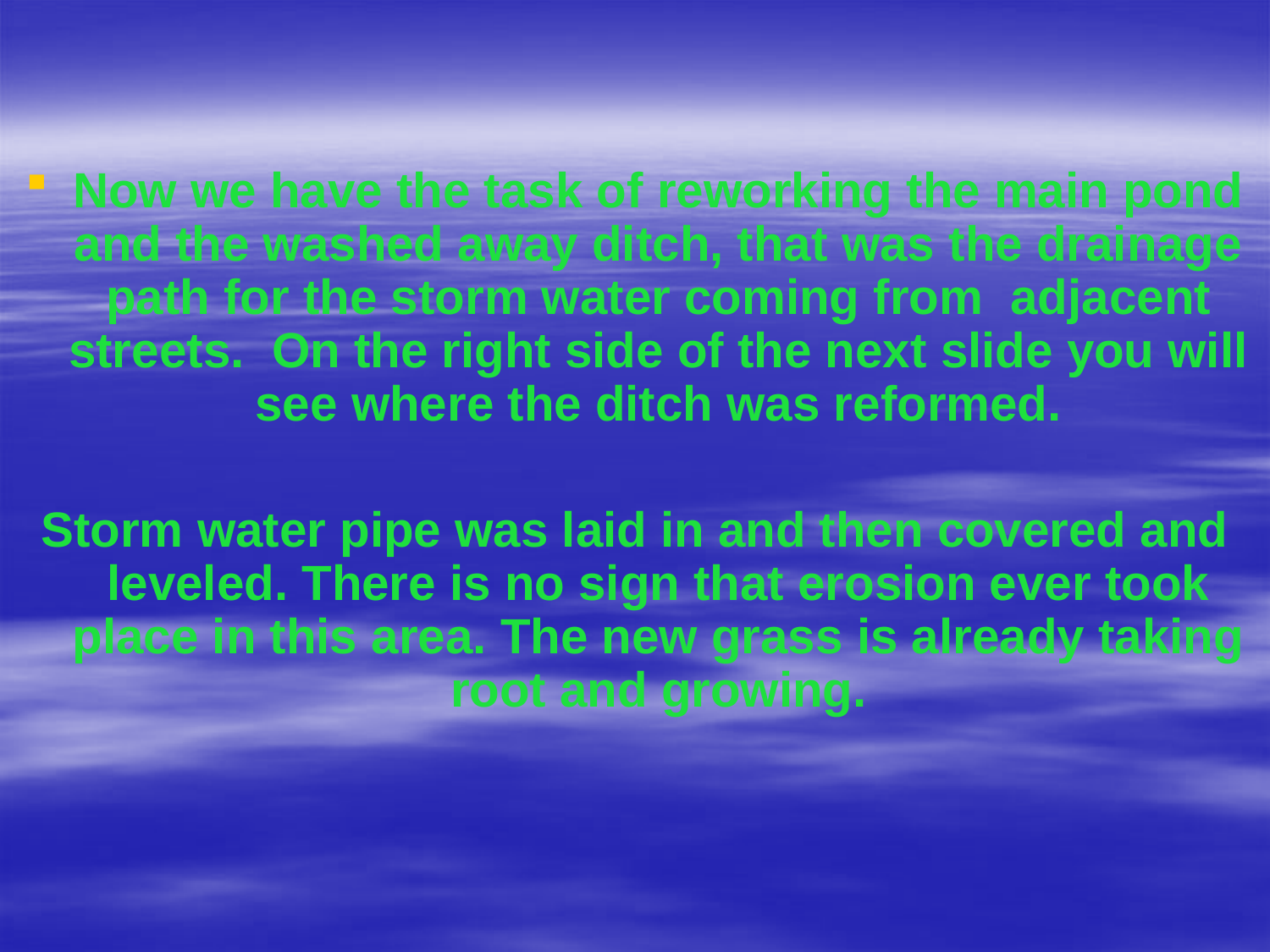

Now we have the task of reworking the main pond and the washed away ditch, that was the drainage path for the storm water coming from  adjacent streets.  On the right side of the next slide you will see where the ditch was reformed.

Storm water pipe was laid in and then covered and leveled. There is no sign that erosion ever took place in this area. The new grass is already taking root and growing.